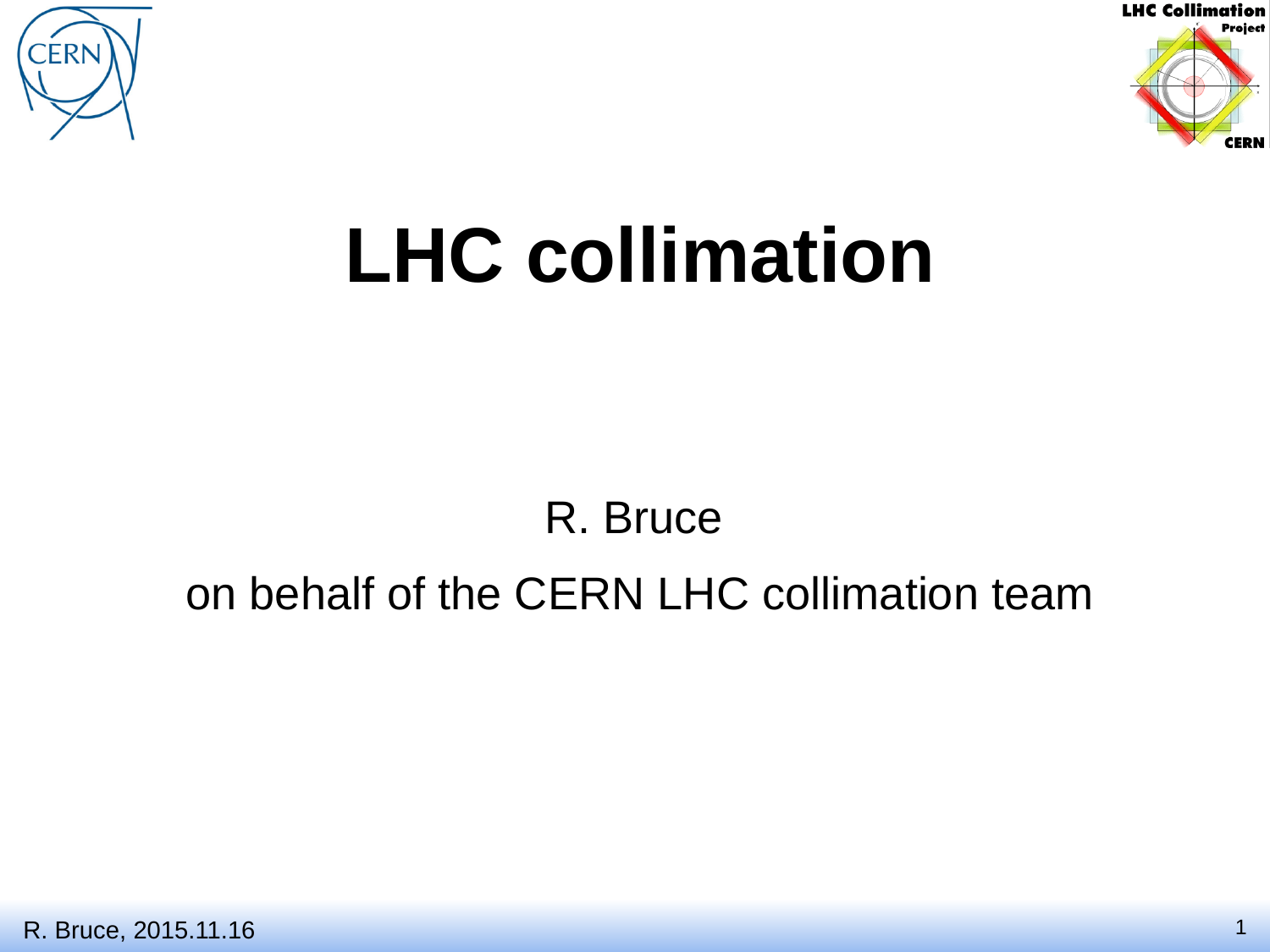

LHC collimation

R. Bruce
on behalf of the CERN LHC collimation team

R. Bruce, 2015.11.16
1